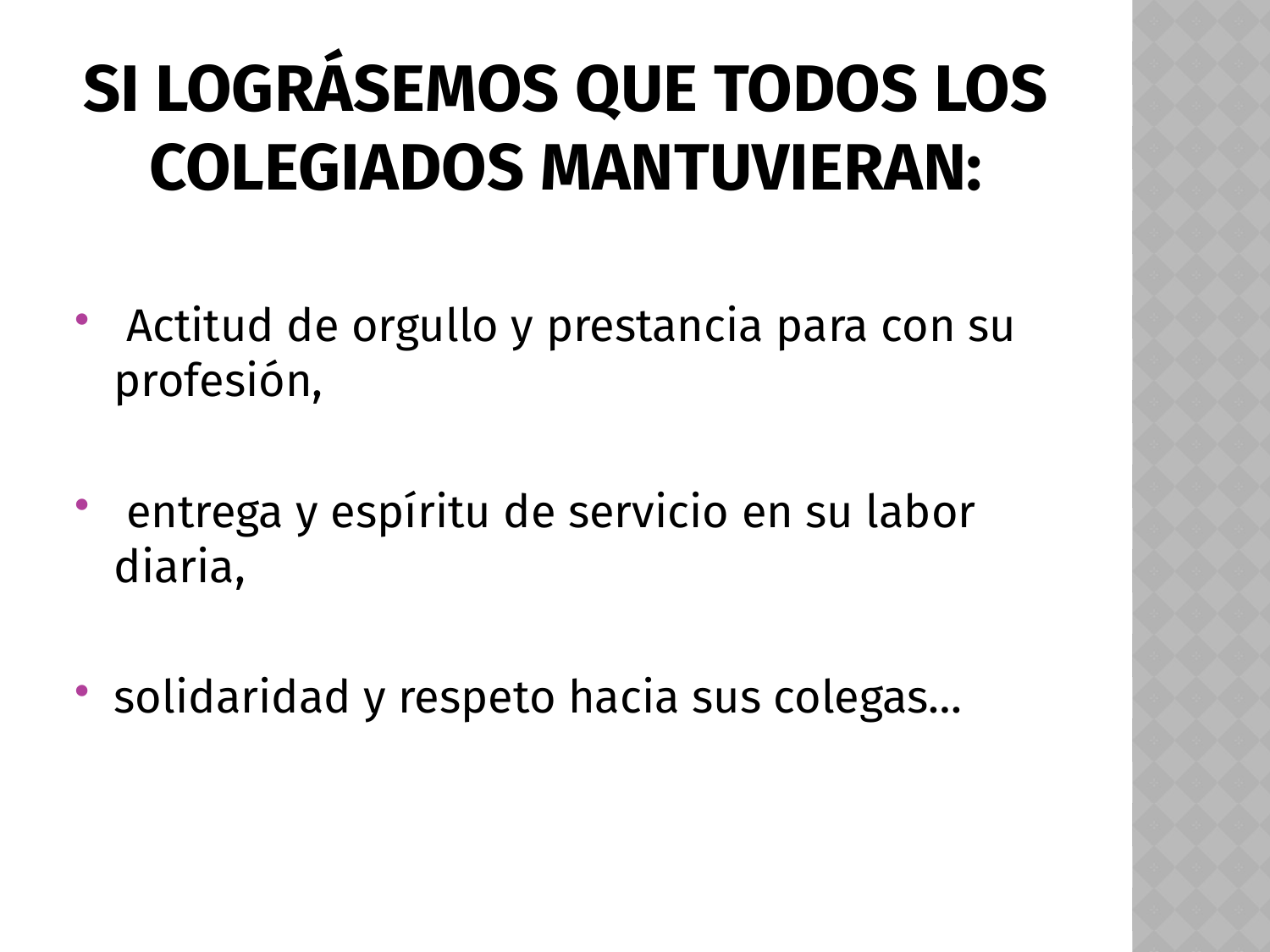

# SI LOGRÁSEMOS QUE TODOS LOS COLEGIADOS MANTUVIERAN:

 Actitud de orgullo y prestancia para con su profesión,

 entrega y espíritu de servicio en su labor diaria,

solidaridad y respeto hacia sus colegas…